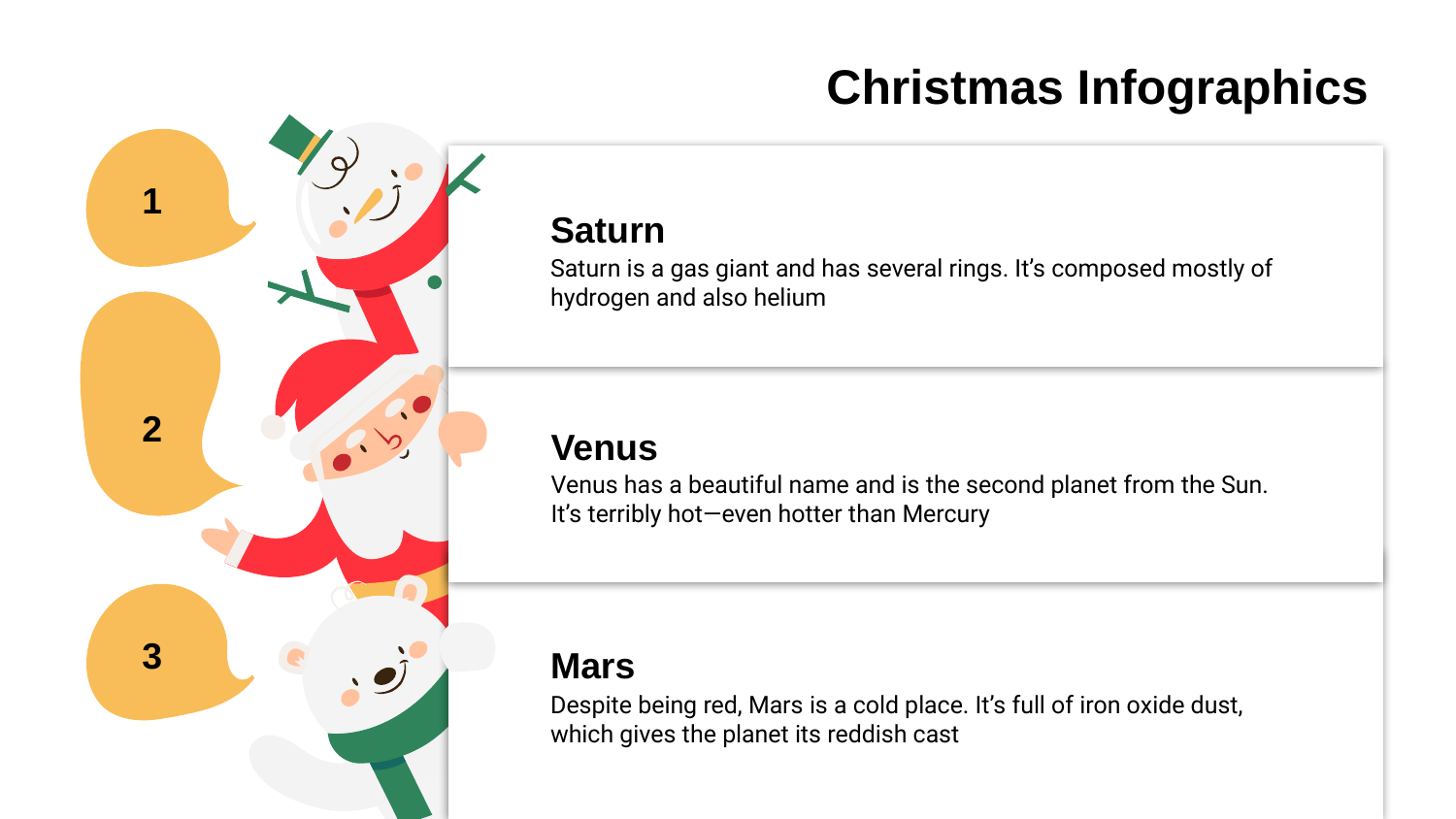

# Christmas Infographics

1

Saturn
Saturn is a gas giant and has several rings. It’s composed mostly of hydrogen and also helium

2

Venus
Venus has a beautiful name and is the second planet from the Sun. It’s terribly hot—even hotter than Mercury

3

Mars
Despite being red, Mars is a cold place. It’s full of iron oxide dust, which gives the planet its reddish cast